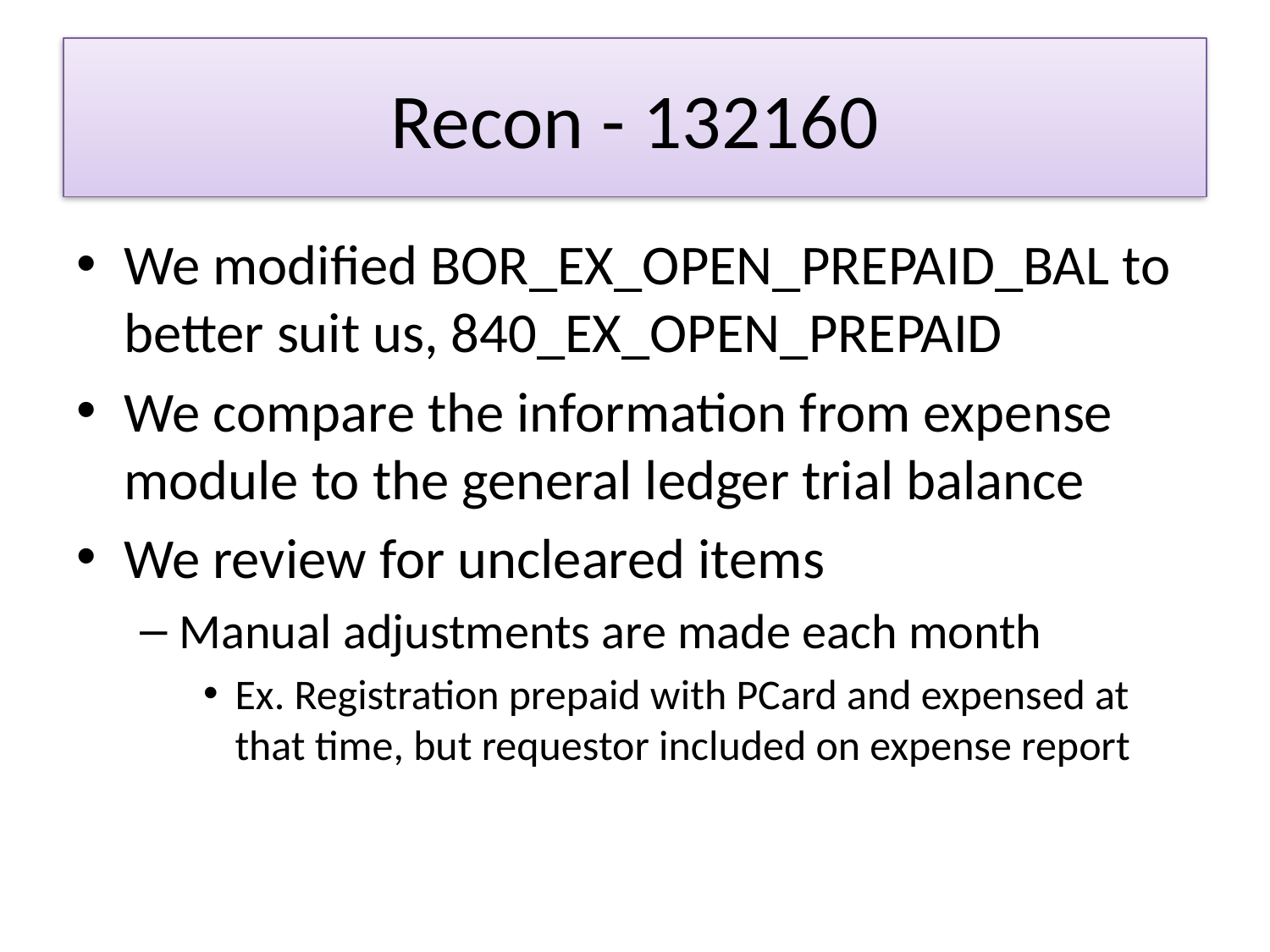

# Recon - 132160
We modified BOR_EX_OPEN_PREPAID_BAL to better suit us, 840_EX_OPEN_PREPAID
We compare the information from expense module to the general ledger trial balance
We review for uncleared items
Manual adjustments are made each month
Ex. Registration prepaid with PCard and expensed at that time, but requestor included on expense report